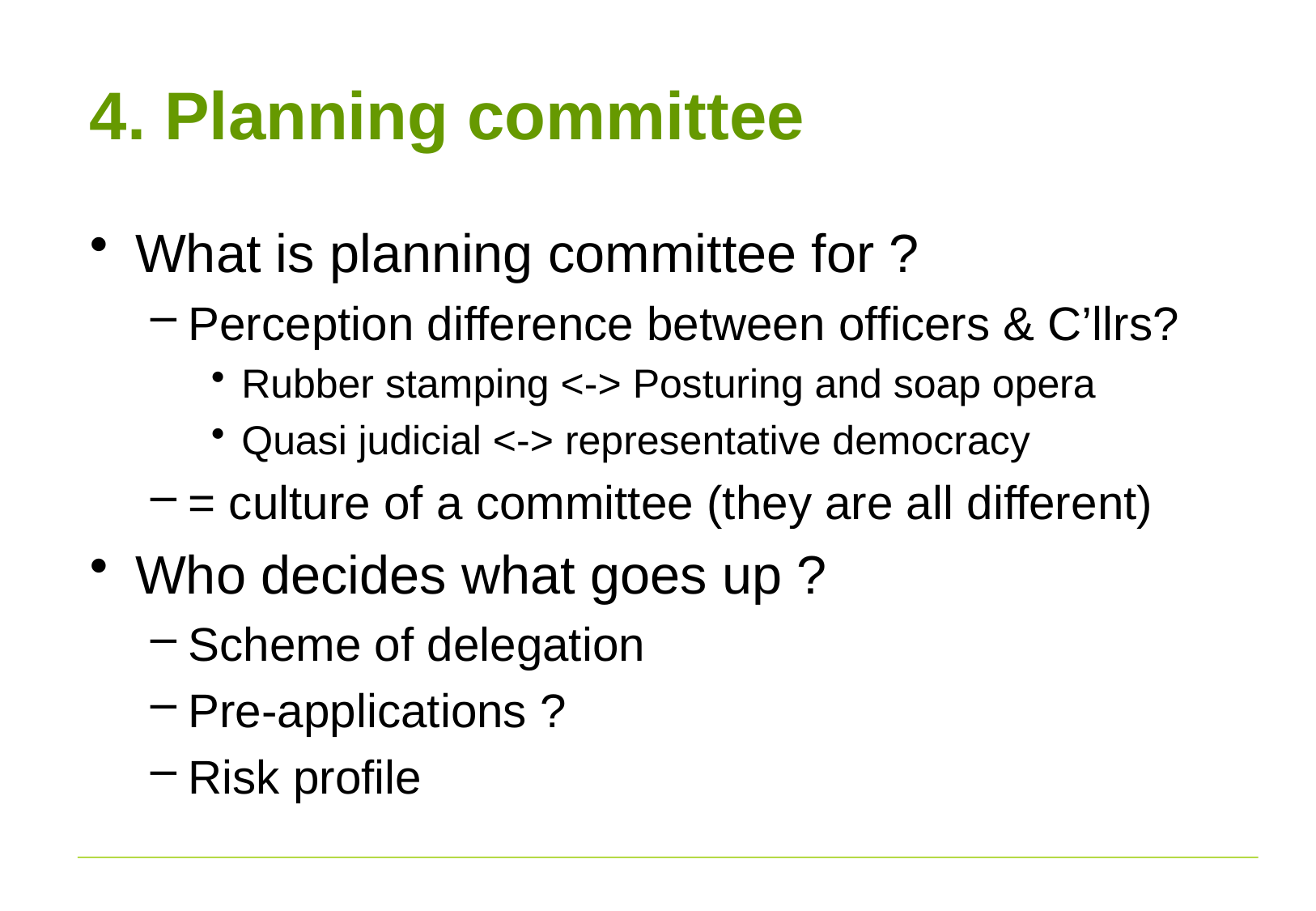

# 4. Planning committee
What is planning committee for ?
Perception difference between officers & C’llrs?
Rubber stamping <-> Posturing and soap opera
Quasi judicial <-> representative democracy
= culture of a committee (they are all different)
Who decides what goes up ?
Scheme of delegation
Pre-applications ?
Risk profile